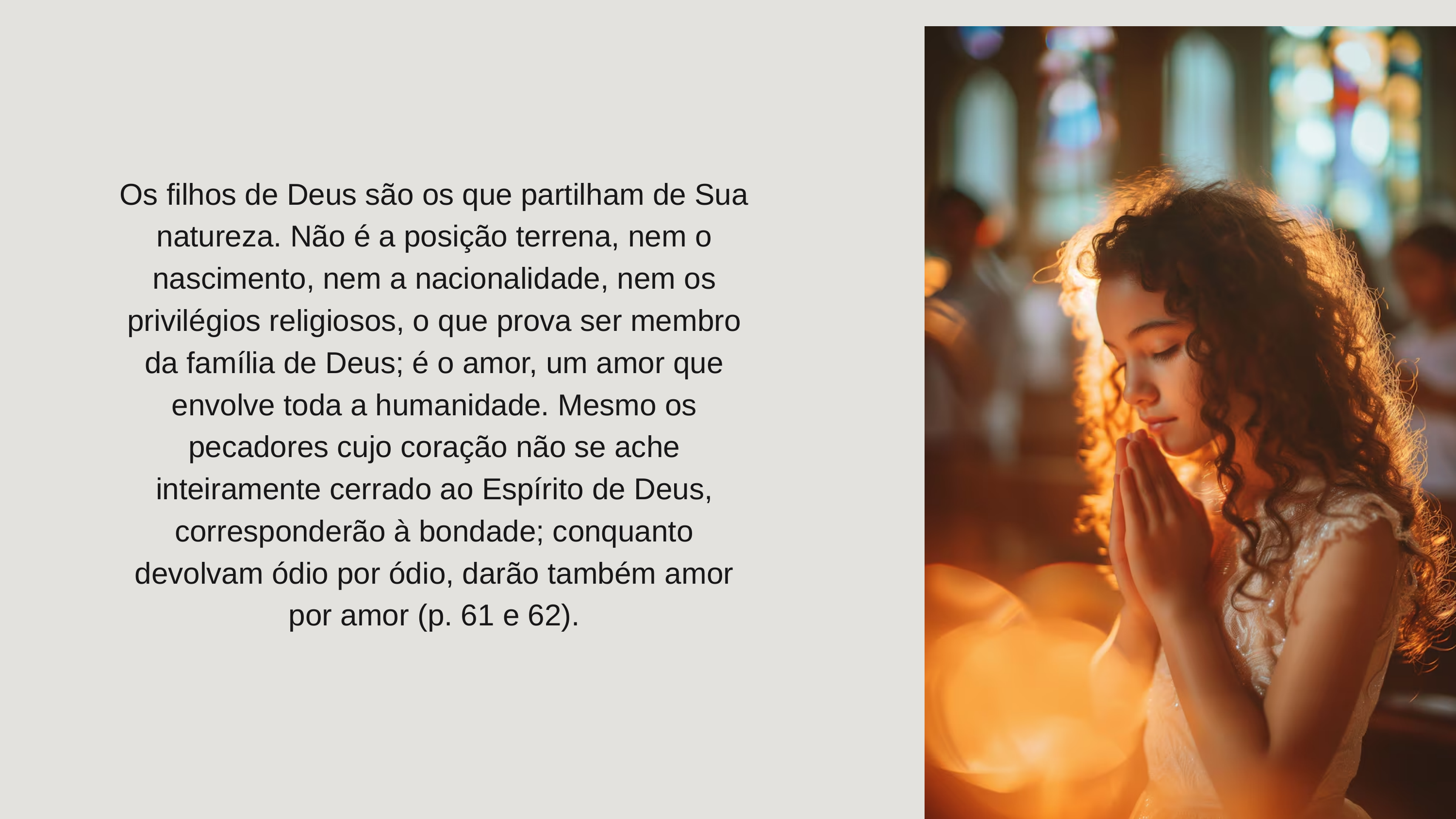

Os filhos de Deus são os que partilham de Sua natureza. Não é a posição terrena, nem o nascimento, nem a nacionalidade, nem os privilégios religiosos, o que prova ser membro da família de Deus; é o amor, um amor que envolve toda a humanidade. Mesmo os pecadores cujo coração não se ache inteiramente cerrado ao Espírito de Deus, corresponderão à bondade; conquanto devolvam ódio por ódio, darão também amor por amor (p. 61 e 62).